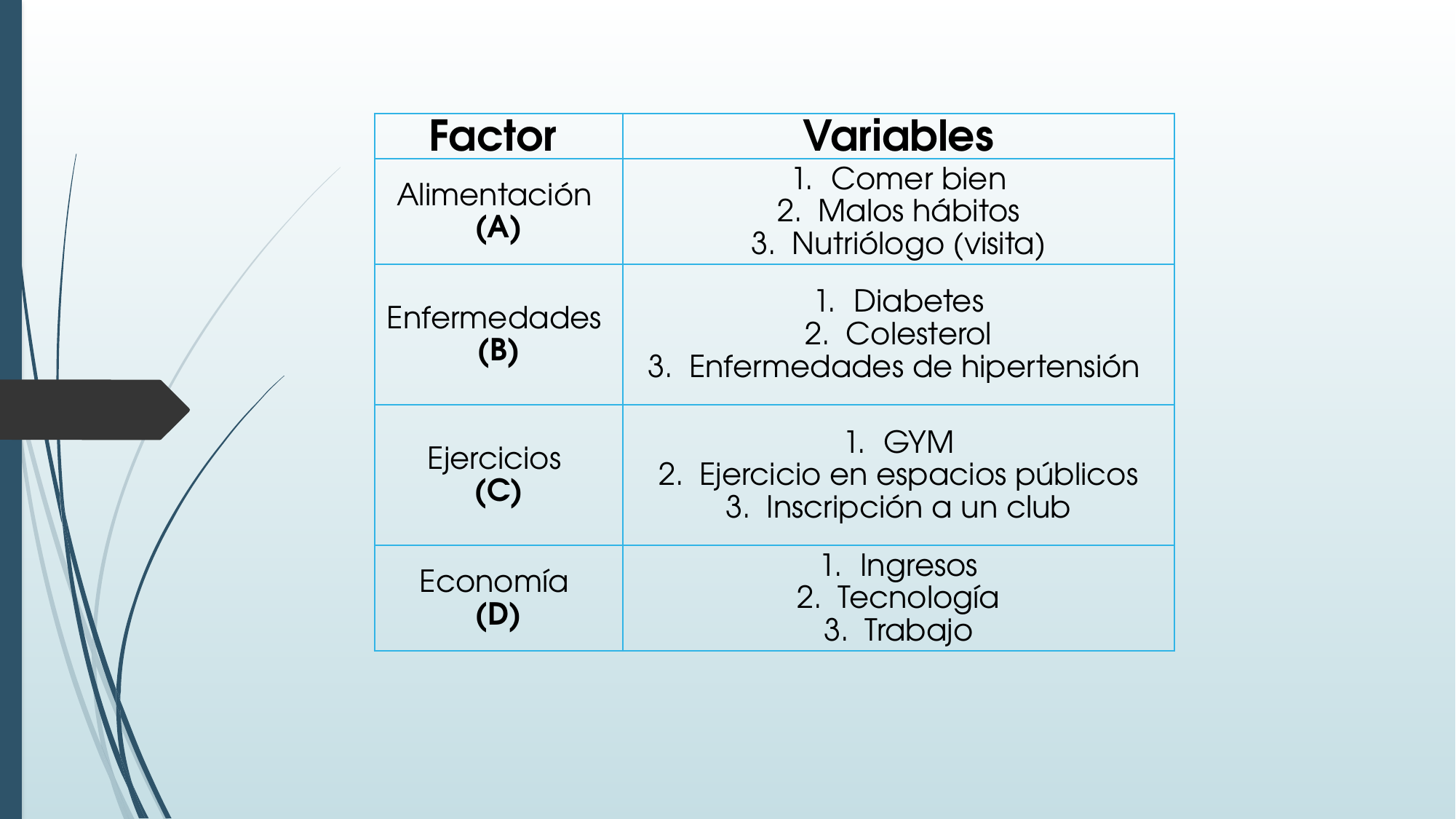

| Factor | Variables |
| --- | --- |
| Alimentación (A) | Comer bien Malos hábitos Nutriólogo (visita) |
| Enfermedades (B) | Diabetes Colesterol Enfermedades de hipertensión |
| Ejercicios (C) | GYM Ejercicio en espacios públicos Inscripción a un club |
| Economía (D) | Ingresos Tecnología Trabajo |